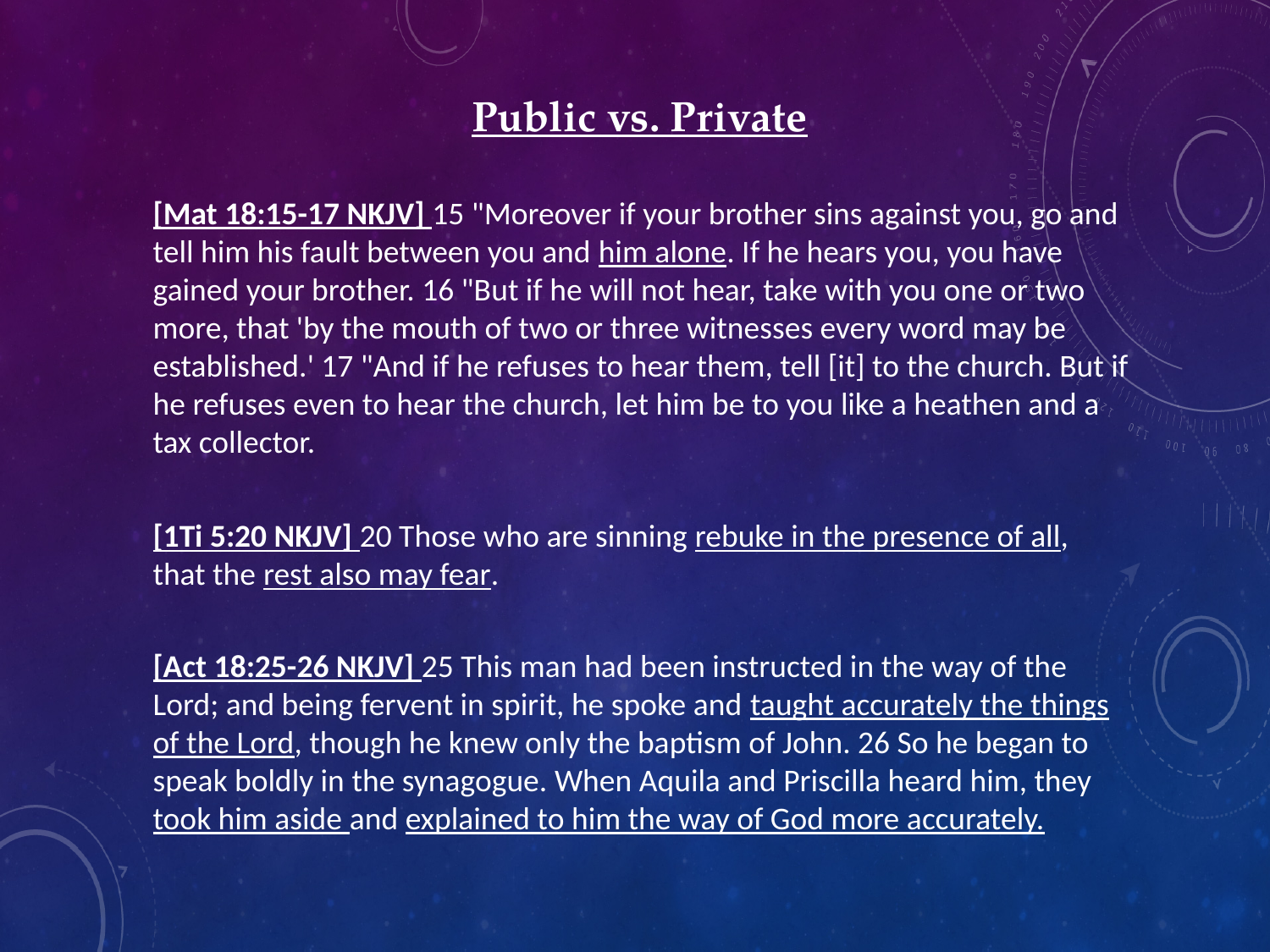

Public vs. Private
[Mat 18:15-17 NKJV] 15 "Moreover if your brother sins against you, go and tell him his fault between you and him alone. If he hears you, you have gained your brother. 16 "But if he will not hear, take with you one or two more, that 'by the mouth of two or three witnesses every word may be established.' 17 "And if he refuses to hear them, tell [it] to the church. But if he refuses even to hear the church, let him be to you like a heathen and a tax collector.
[1Ti 5:20 NKJV] 20 Those who are sinning rebuke in the presence of all, that the rest also may fear.
[Act 18:25-26 NKJV] 25 This man had been instructed in the way of the Lord; and being fervent in spirit, he spoke and taught accurately the things of the Lord, though he knew only the baptism of John. 26 So he began to speak boldly in the synagogue. When Aquila and Priscilla heard him, they took him aside and explained to him the way of God more accurately.